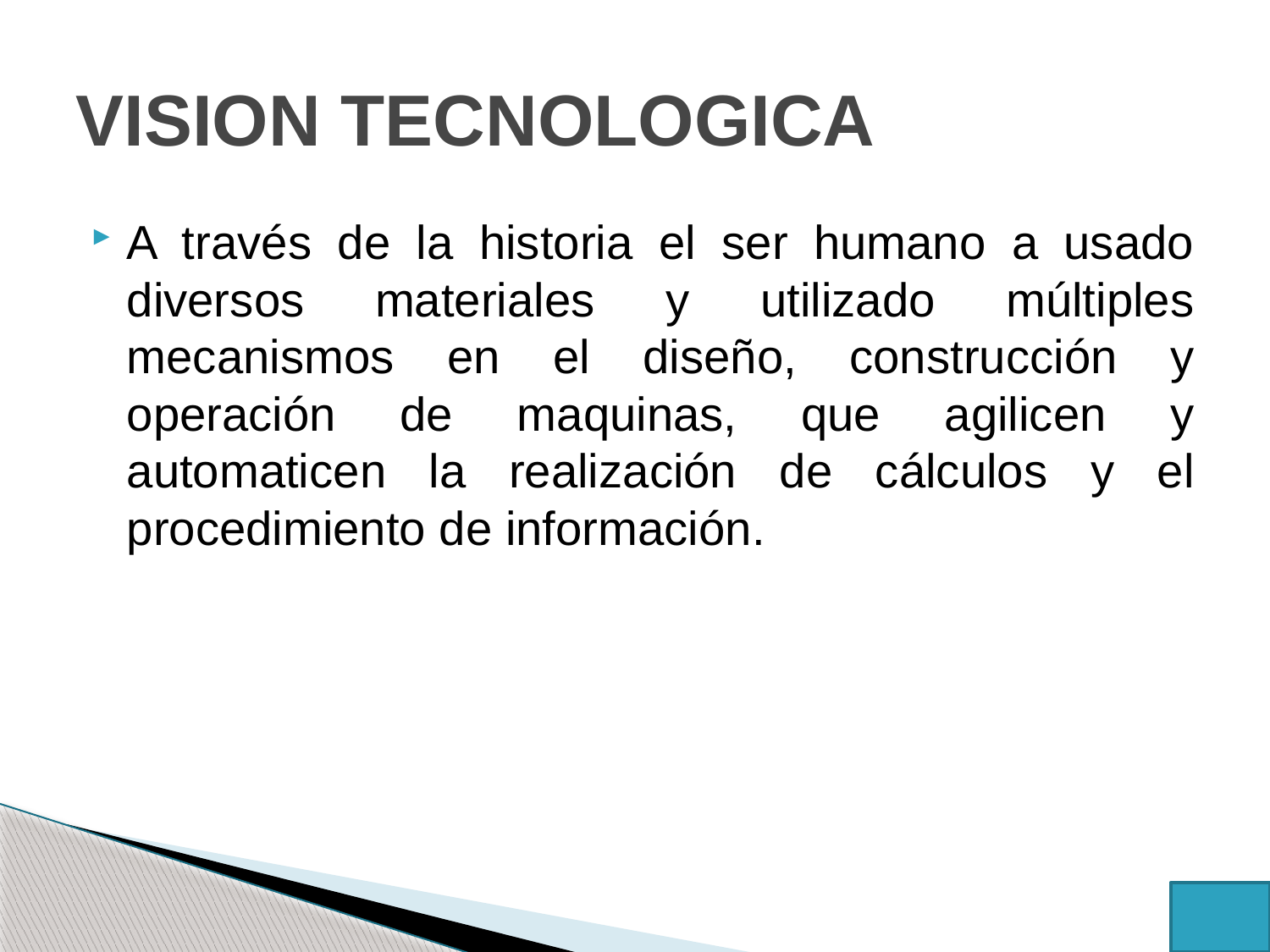

# VISION TECNOLOGICA
A través de la historia el ser humano a usado diversos materiales y utilizado múltiples mecanismos en el diseño, construcción y operación de maquinas, que agilicen y automaticen la realización de cálculos y el procedimiento de información.